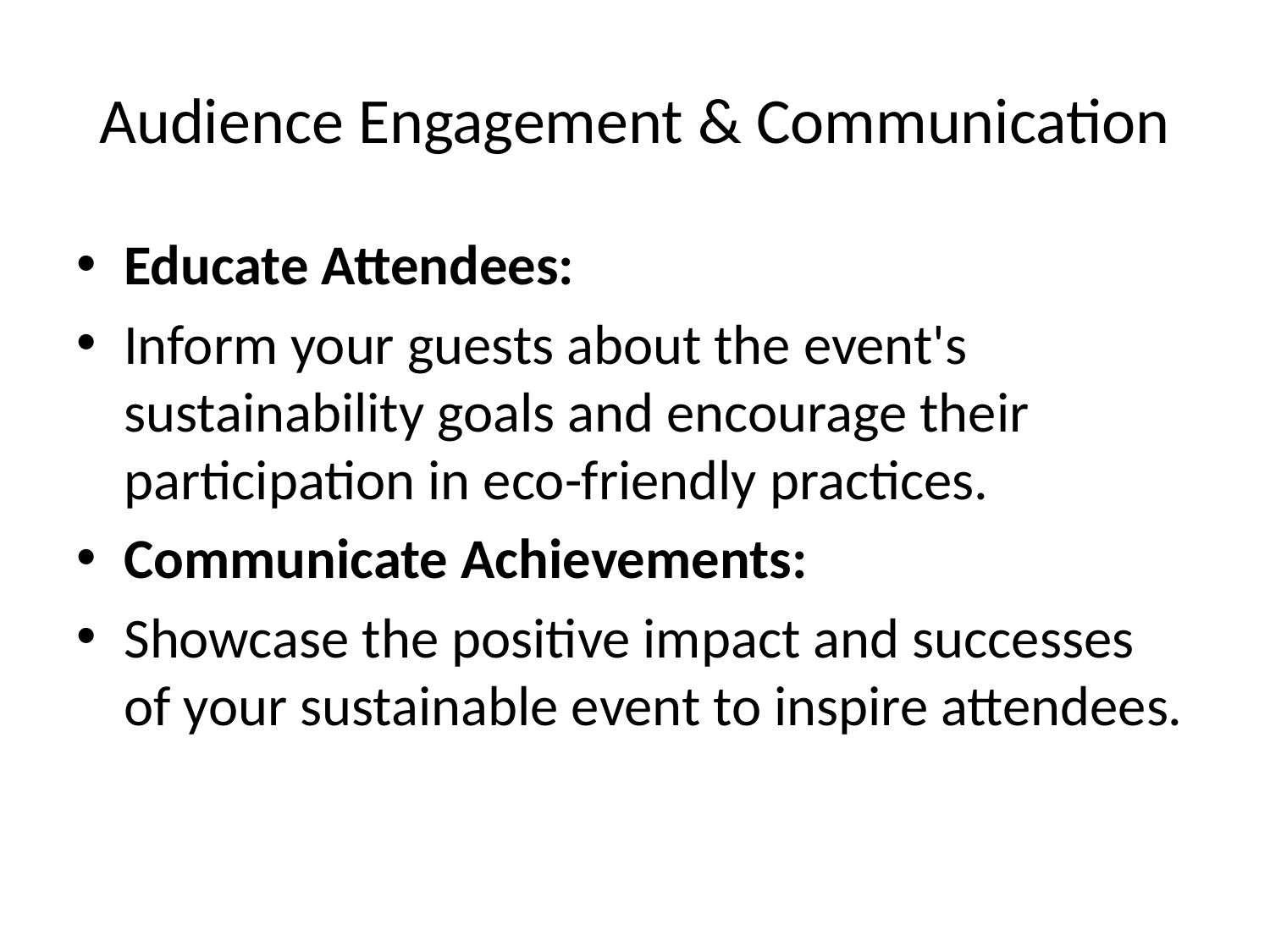

# Audience Engagement & Communication
Educate Attendees:
Inform your guests about the event's sustainability goals and encourage their participation in eco-friendly practices.
Communicate Achievements:
Showcase the positive impact and successes of your sustainable event to inspire attendees.